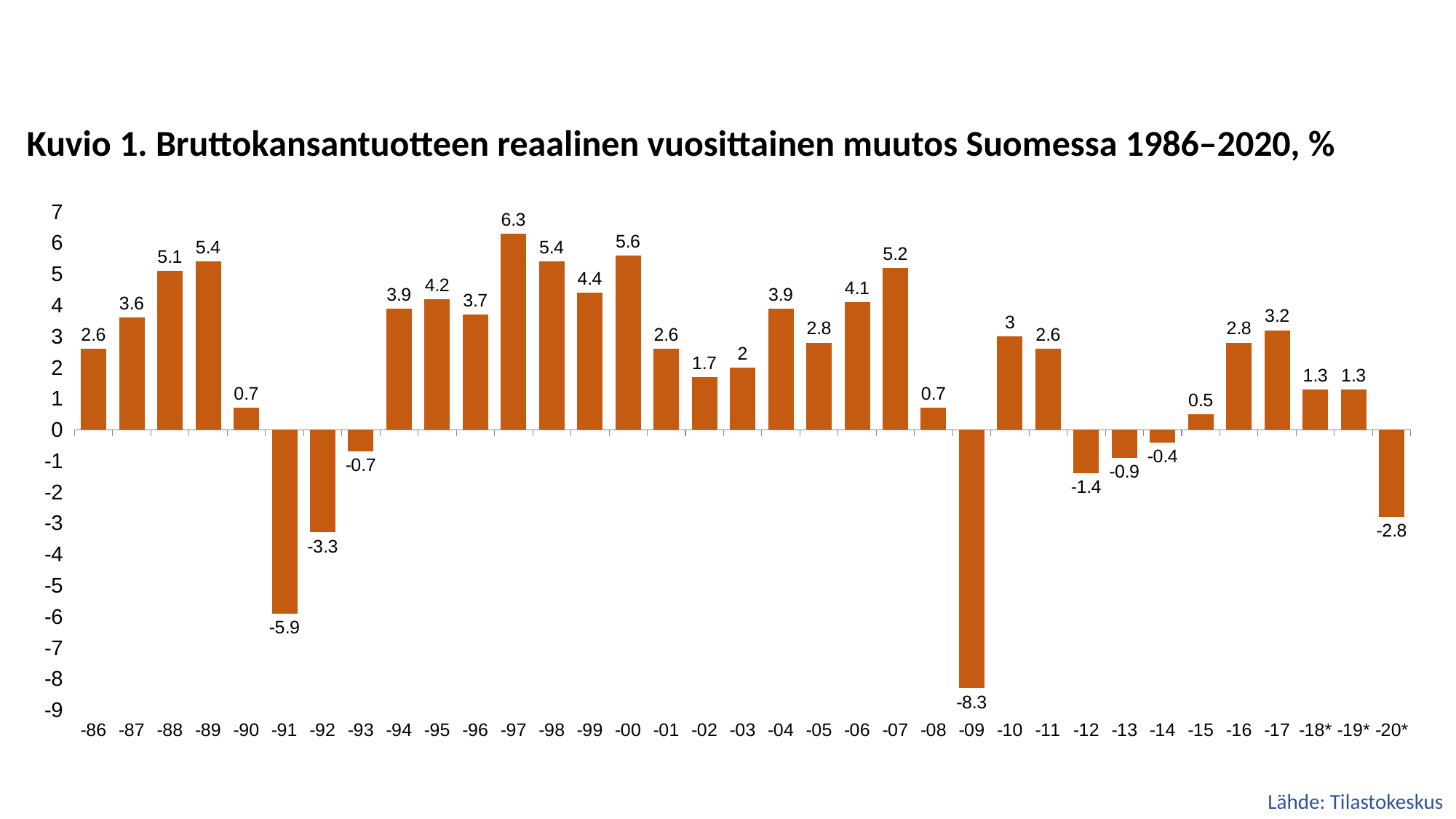

Kuvio 1. Bruttokansantuotteen reaalinen vuosittainen muutos Suomessa 1986–2020, %

### Chart

| Category | Series 1 |
|---|---|
| -86 | 2.6 |
| -87 | 3.6 |
| -88 | 5.1 |
| -89 | 5.4 |
| -90 | 0.7 |
| -91 | -5.9 |
| -92 | -3.3 |
| -93 | -0.7 |
| -94 | 3.9 |
| -95 | 4.2 |
| -96 | 3.7 |
| -97 | 6.3 |
| -98 | 5.4 |
| -99 | 4.4 |
| -00 | 5.6 |
| -01 | 2.6 |
| -02 | 1.7 |
| -03 | 2.0 |
| -04 | 3.9 |
| -05 | 2.8 |
| -06 | 4.1 |
| -07 | 5.2 |
| -08 | 0.7 |
| -09 | -8.3 |
| -10 | 3.0 |
| -11 | 2.6 |
| -12 | -1.4 |
| -13 | -0.9 |
| -14 | -0.4 |
| -15 | 0.5 |
| -16 | 2.8 |
| -17 | 3.2 |
| -18* | 1.3 |
| -19* | 1.3 |
| -20* | -2.8 |
Lähde: Tilastokeskus